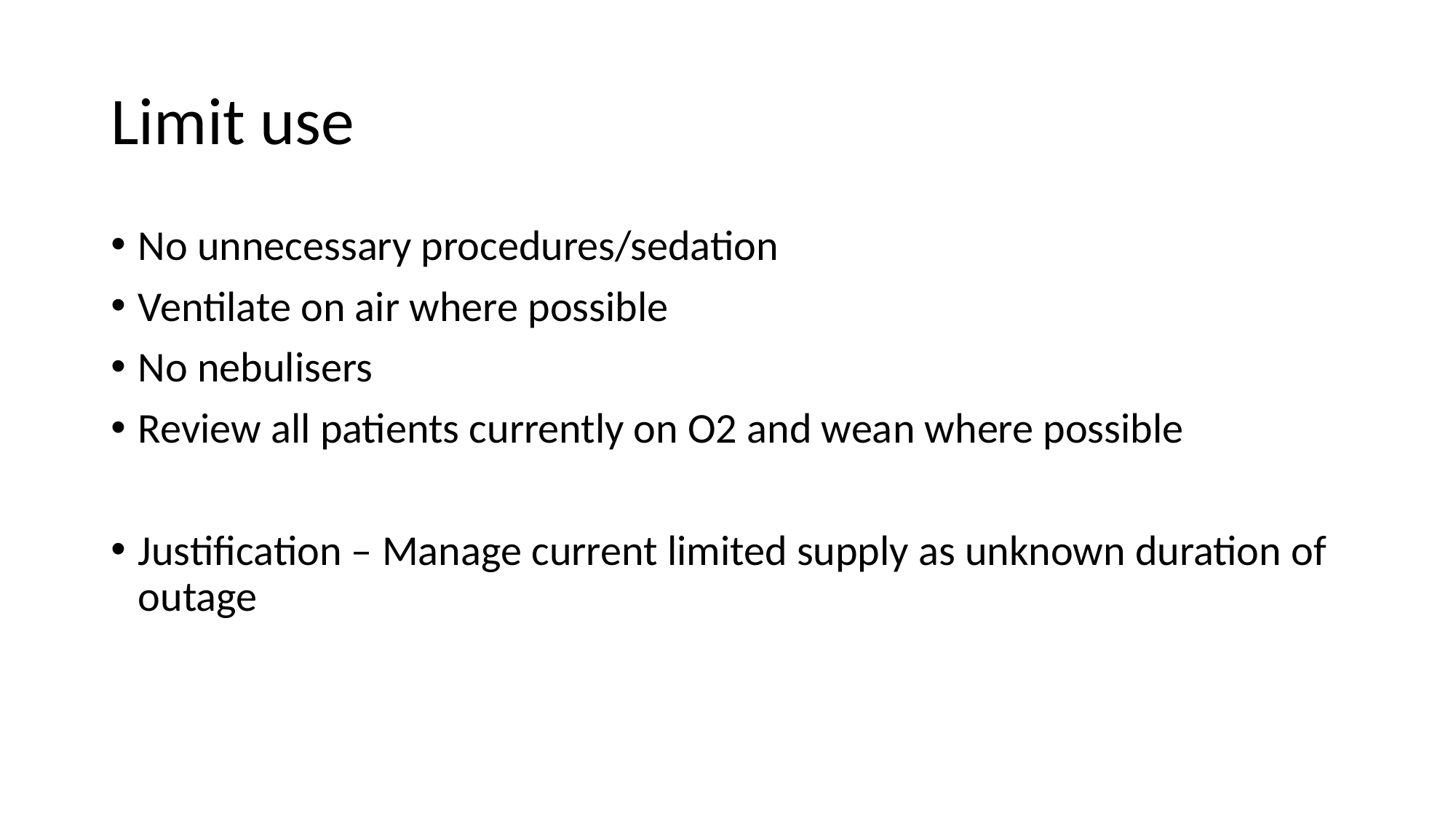

# Limit use
No unnecessary procedures/sedation
Ventilate on air where possible
No nebulisers
Review all patients currently on O2 and wean where possible

Justification – Manage current limited supply as unknown duration of outage